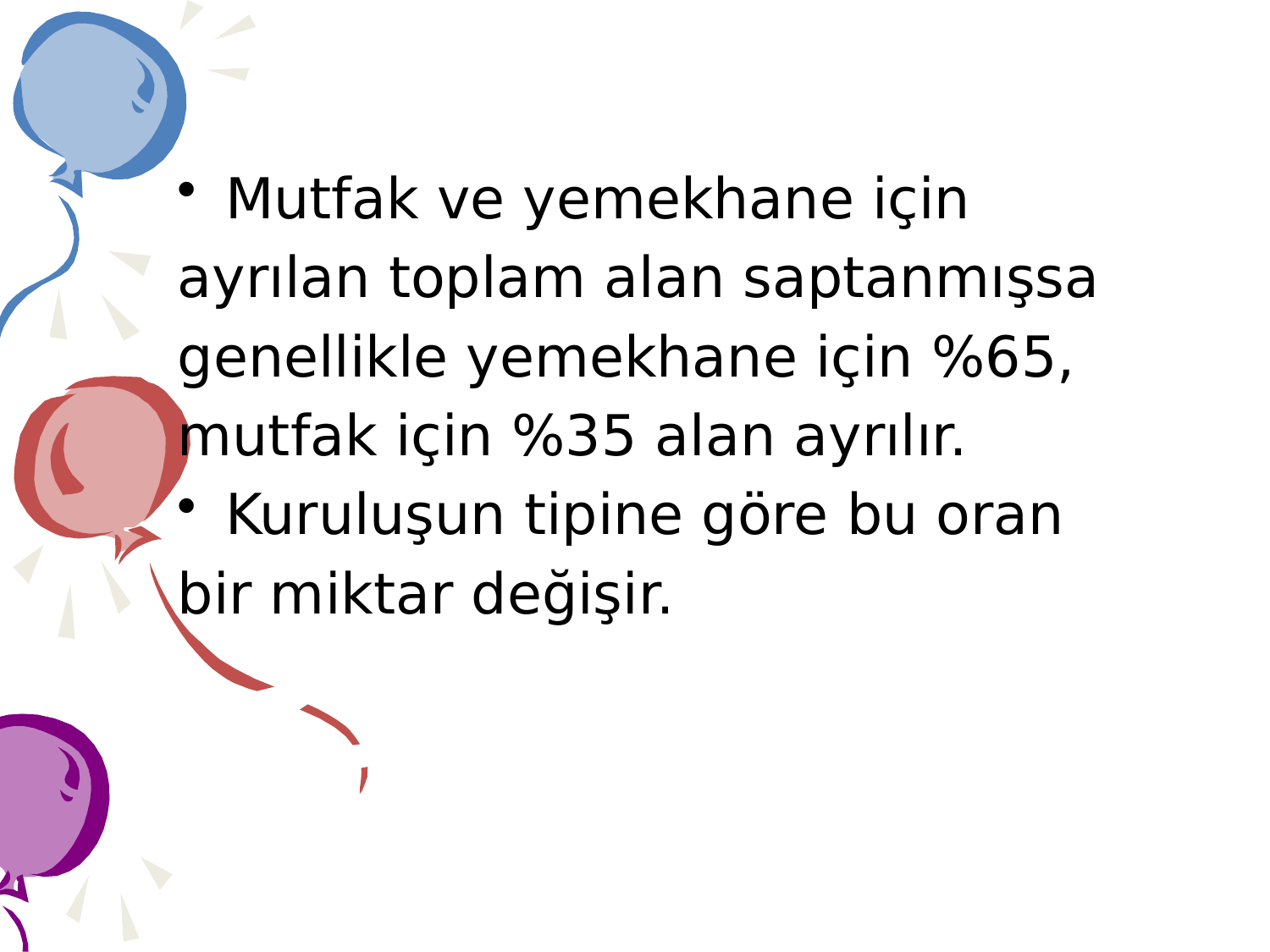

Mutfak ve yemekhane için
ayrılan toplam alan saptanmışsa
genellikle yemekhane için %65,
mutfak için %35 alan ayrılır.
Kuruluşun tipine göre bu oran
bir miktar değişir.